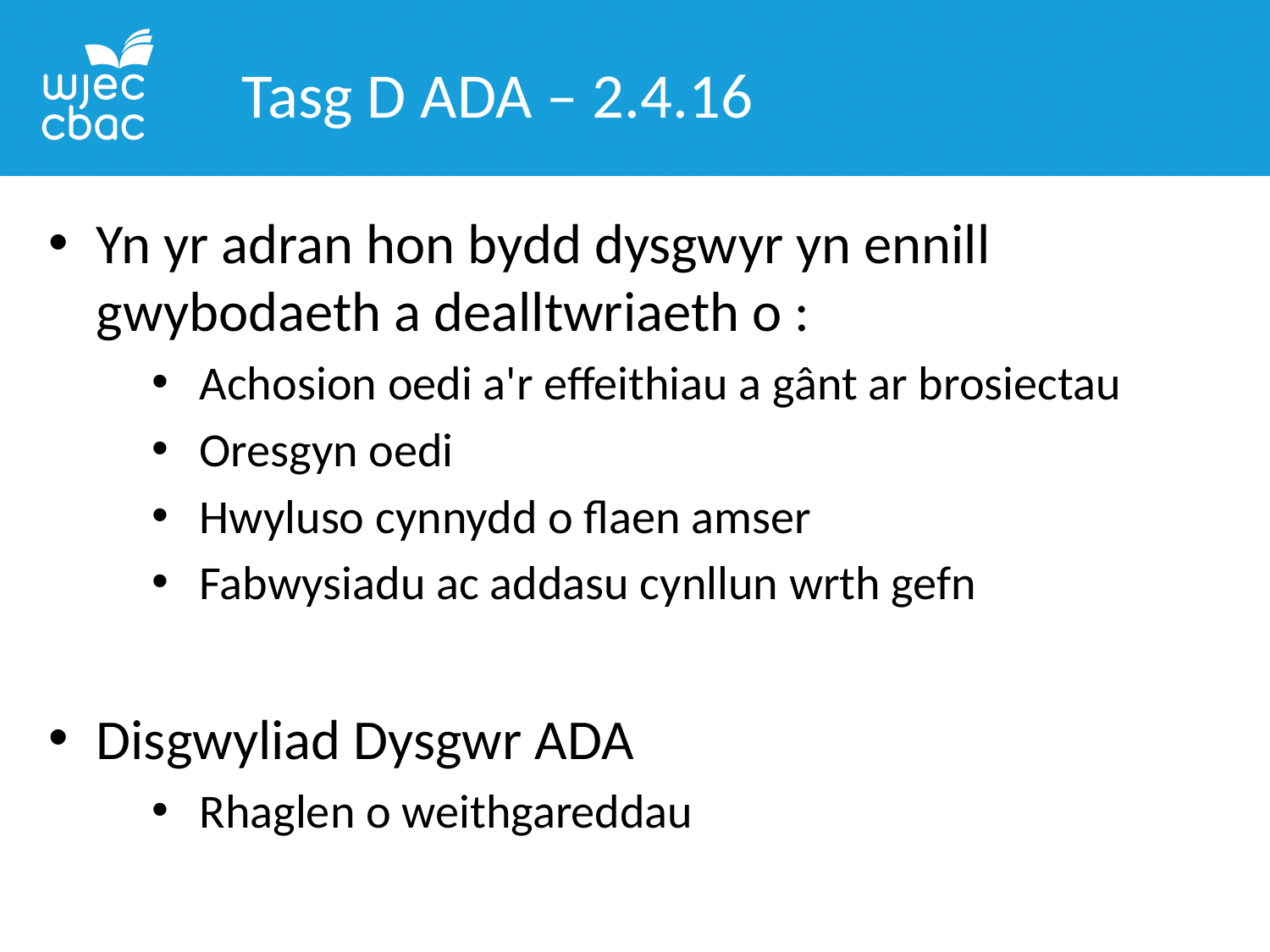

Tasg D ADA – 2.4.16

Yn yr adran hon bydd dysgwyr yn ennill gwybodaeth a dealltwriaeth o :
Achosion oedi a'r effeithiau a gânt ar brosiectau
Oresgyn oedi
Hwyluso cynnydd o flaen amser
Fabwysiadu ac addasu cynllun wrth gefn

Disgwyliad Dysgwr ADA
Rhaglen o weithgareddau